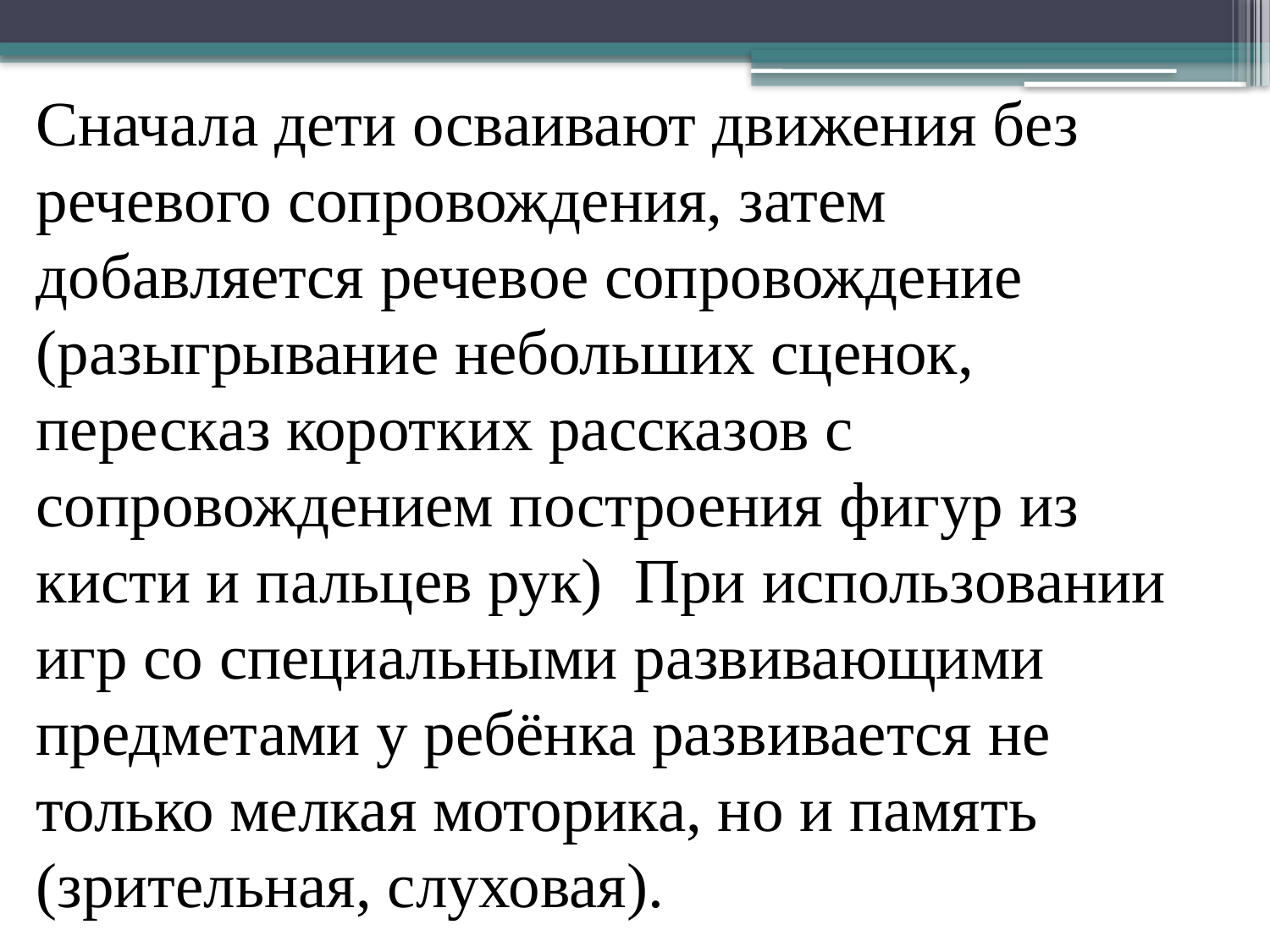

Сначала дети осваивают движения без речевого сопровождения, затем добавляется речевое сопровождение (разыгрывание небольших сценок, пересказ коротких рассказов с сопровождением построения фигур из кисти и пальцев рук)  При использовании игр со специальными развивающими предметами у ребёнка развивается не только мелкая моторика, но и память (зрительная, слуховая).